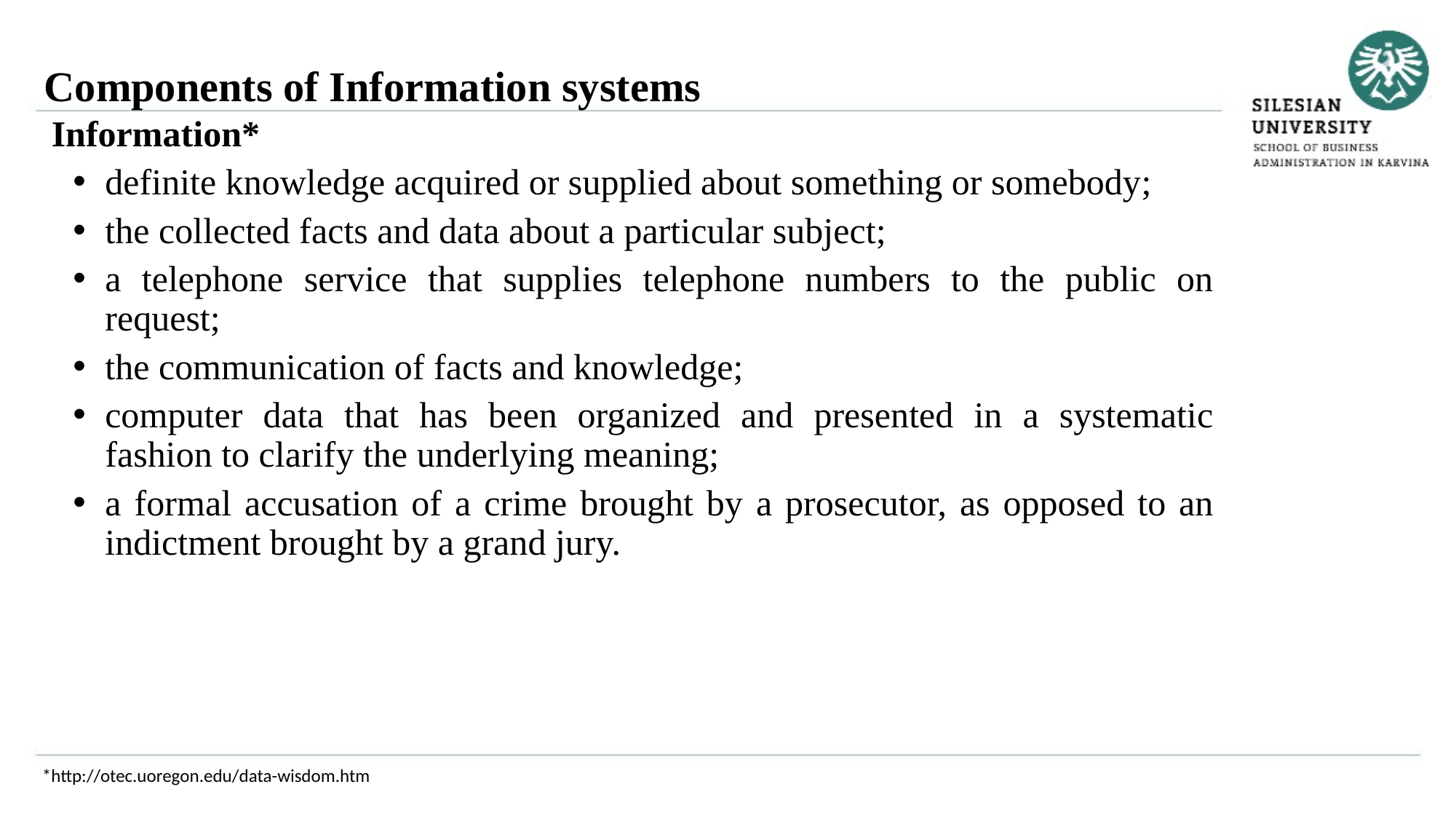

Components of Information systems
Information*
definite knowledge acquired or supplied about something or somebody;
the collected facts and data about a particular subject;
a telephone service that supplies telephone numbers to the public on request;
the communication of facts and knowledge;
computer data that has been organized and presented in a systematic fashion to clarify the underlying meaning;
a formal accusation of a crime brought by a prosecutor, as opposed to an indictment brought by a grand jury.
*http://otec.uoregon.edu/data-wisdom.htm